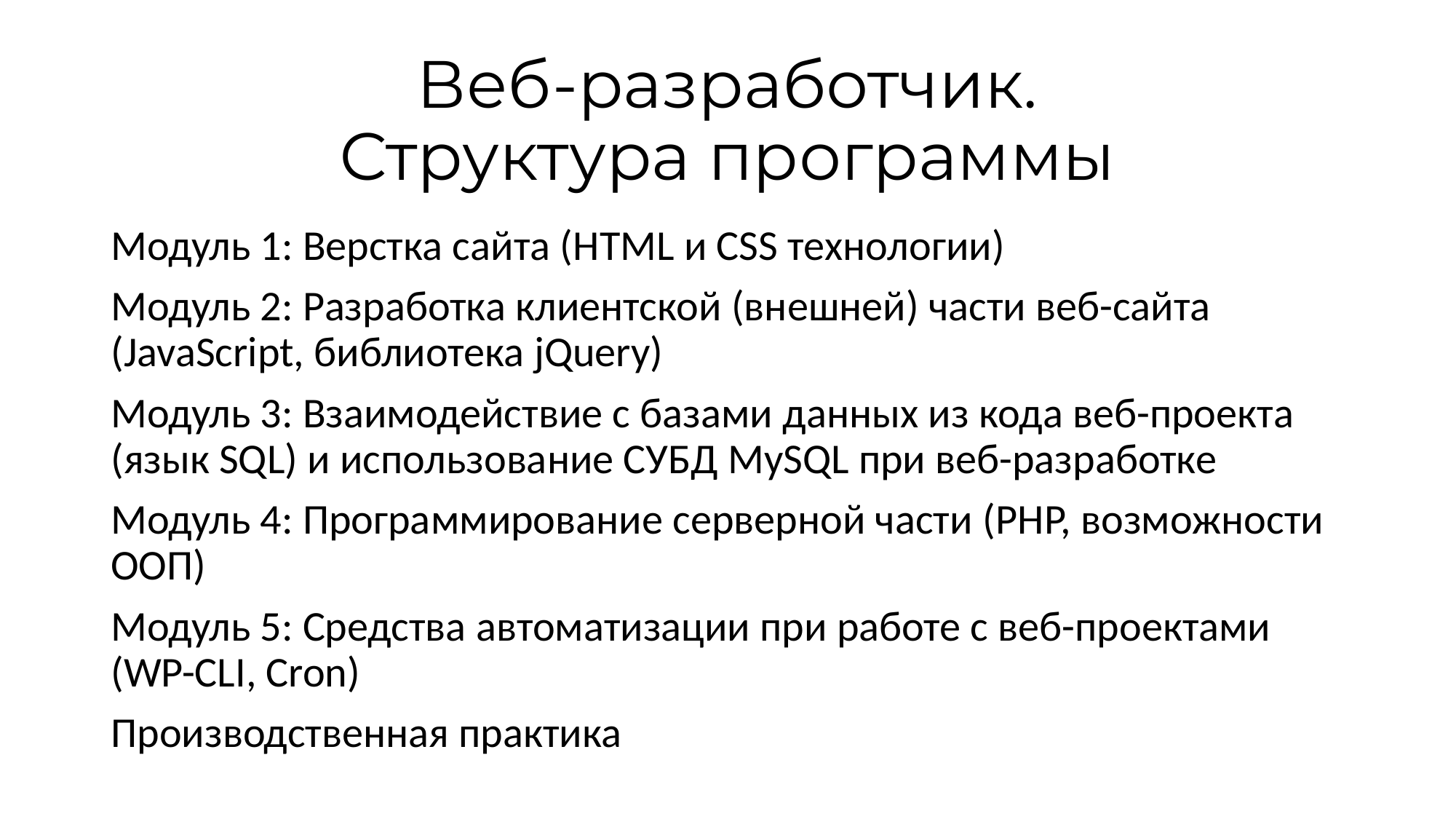

# Веб-разработчик. Структура программы
Модуль 1: Верстка сайта (HTML и CSS технологии)
Модуль 2: Разработка клиентской (внешней) части веб-сайта (JavaScript, библиотека jQuery)
Модуль 3: Взаимодействие с базами данных из кода веб-проекта (язык SQL) и использование СУБД MySQL при веб-разработке
Модуль 4: Программирование серверной части (PHP, возможности ООП)
Модуль 5: Средства автоматизации при работе с веб-проектами (WP-CLI, Cron)
Производственная практика